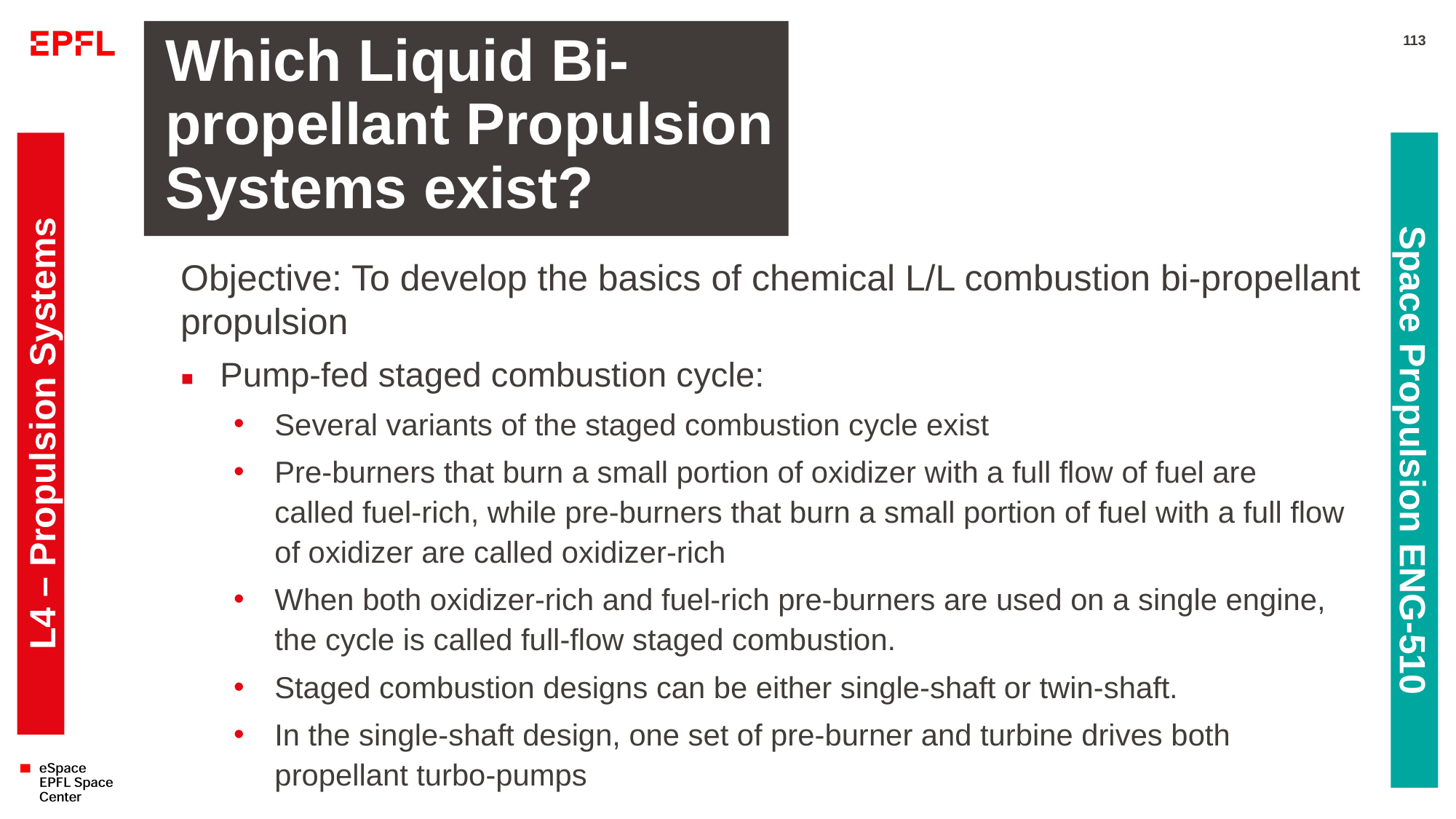

# Which Liquid Bi-propellant Propulsion Systems exist?
113
Objective: To develop the basics of chemical L/L combustion bi-propellant propulsion
Pump-fed staged combustion cycle:
Several variants of the staged combustion cycle exist
Pre-burners that burn a small portion of oxidizer with a full flow of fuel are called fuel-rich, while pre-burners that burn a small portion of fuel with a full flow of oxidizer are called oxidizer-rich
When both oxidizer-rich and fuel-rich pre-burners are used on a single engine, the cycle is called full-flow staged combustion.
Staged combustion designs can be either single-shaft or twin-shaft.
In the single-shaft design, one set of pre-burner and turbine drives both propellant turbo-pumps
L4 – Propulsion Systems
Space Propulsion ENG-510